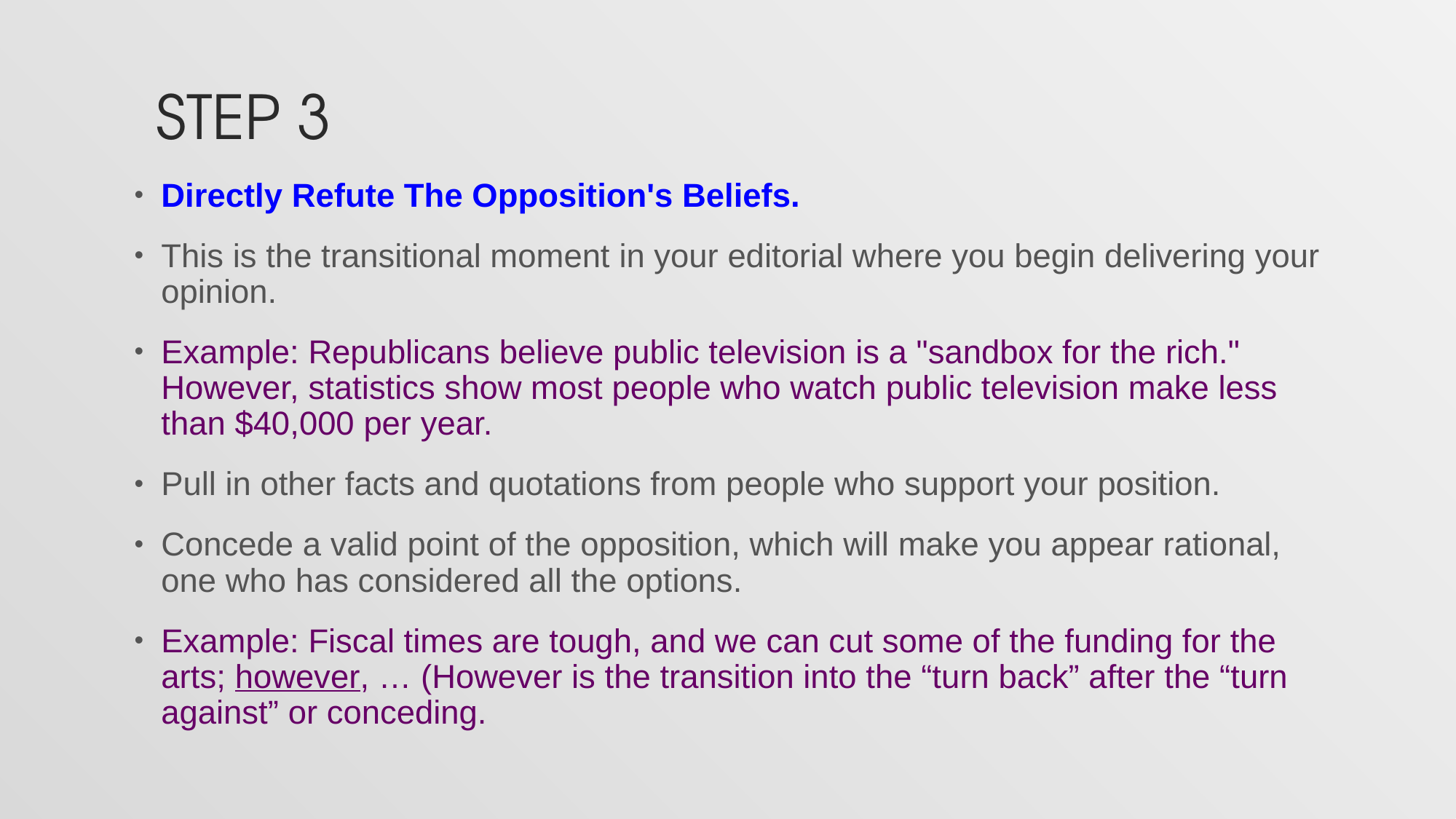

# Step 3
Directly Refute The Opposition's Beliefs.
This is the transitional moment in your editorial where you begin delivering your opinion.
Example: Republicans believe public television is a "sandbox for the rich." However, statistics show most people who watch public television make less than $40,000 per year.
Pull in other facts and quotations from people who support your position.
Concede a valid point of the opposition, which will make you appear rational, one who has considered all the options.
Example: Fiscal times are tough, and we can cut some of the funding for the arts; however, … (However is the transition into the “turn back” after the “turn against” or conceding.